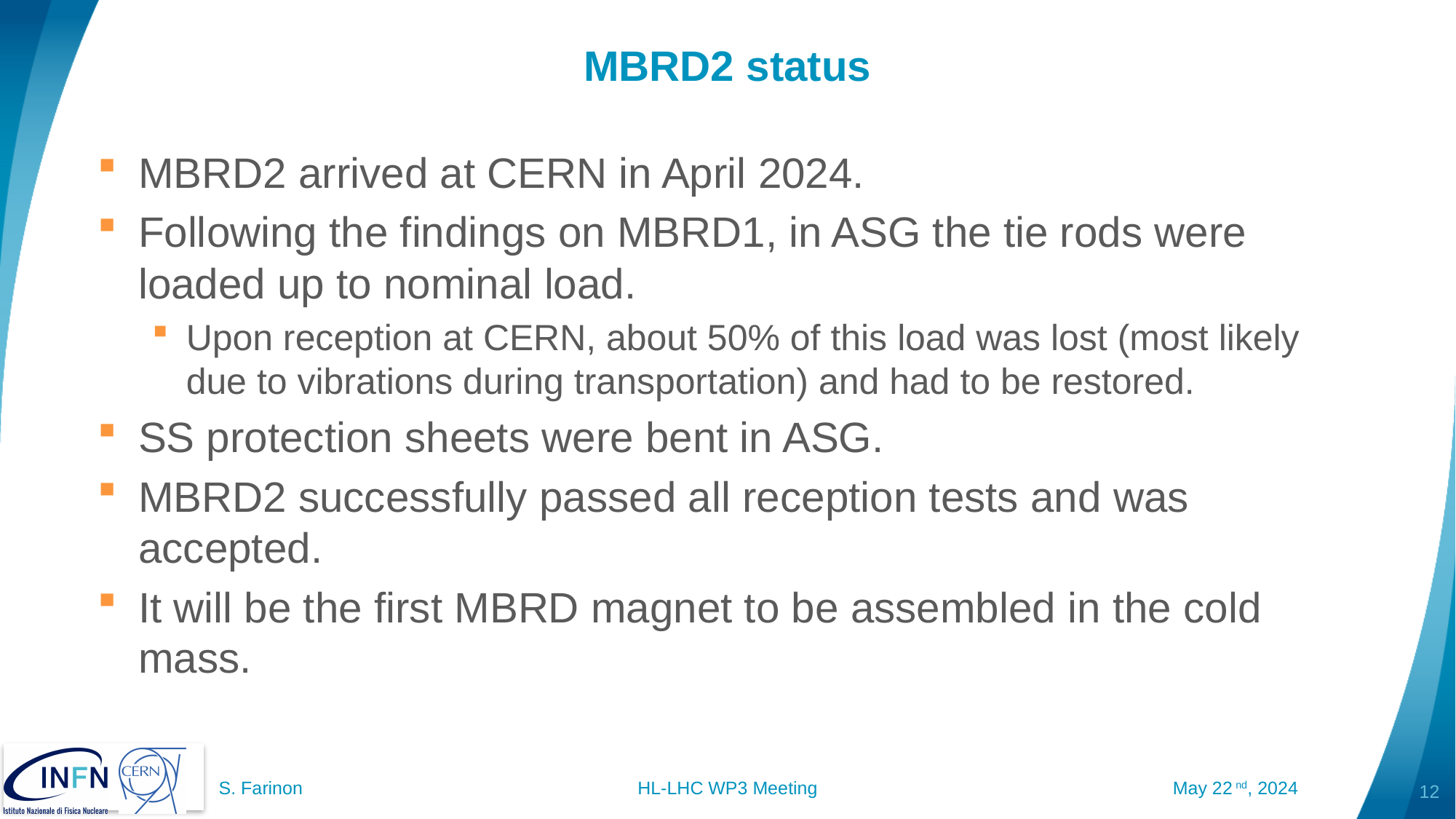

# MBRD2 status
MBRD2 arrived at CERN in April 2024.
Following the findings on MBRD1, in ASG the tie rods were loaded up to nominal load.
Upon reception at CERN, about 50% of this load was lost (most likely due to vibrations during transportation) and had to be restored.
SS protection sheets were bent in ASG.
MBRD2 successfully passed all reception tests and was accepted.
It will be the first MBRD magnet to be assembled in the cold mass.

12
S. Farinon                                                                  HL-LHC WP3 Meeting                                                                      May 22nd, 2024